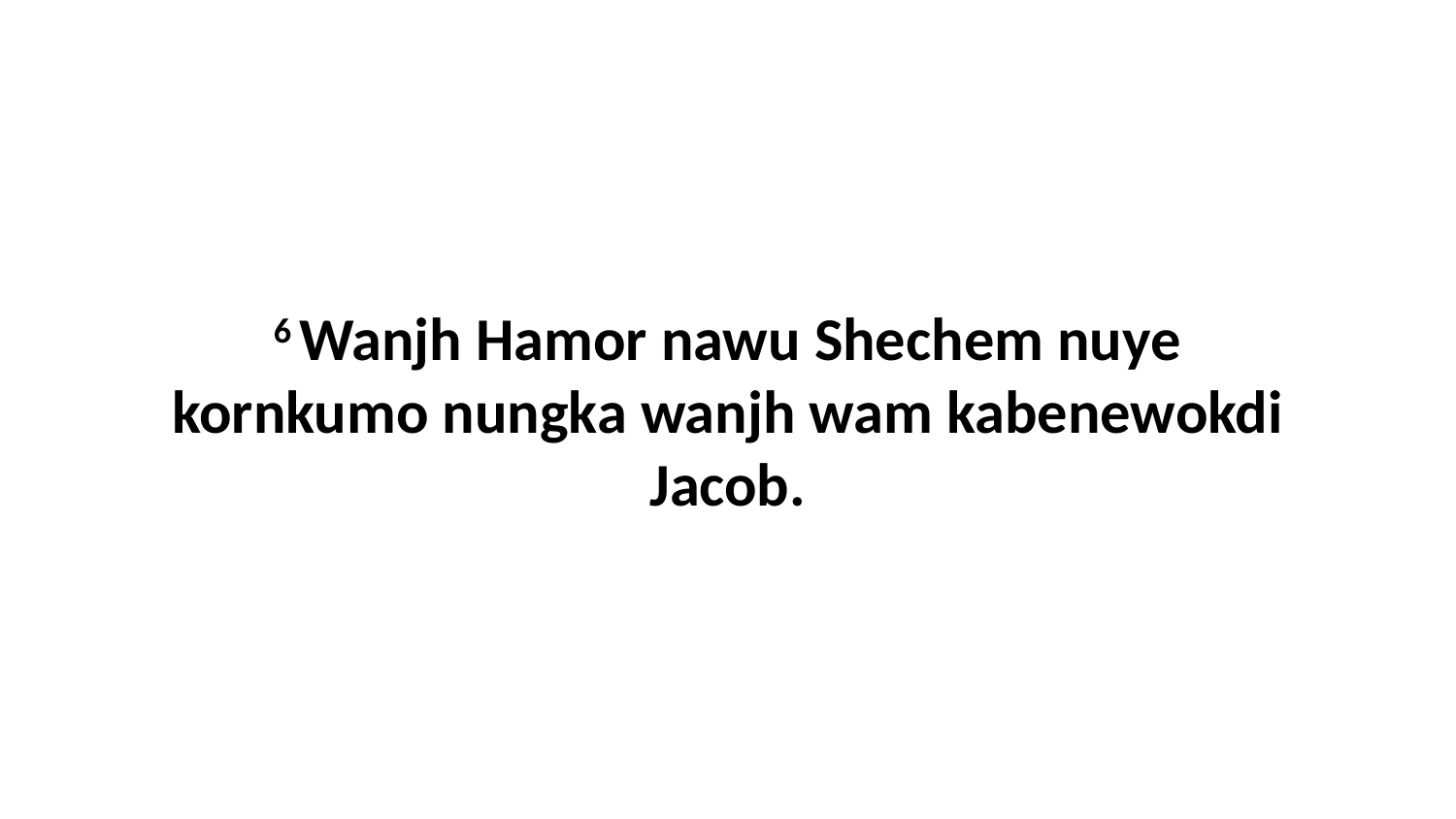

6 Wanjh Hamor nawu Shechem nuye kornkumo nungka wanjh wam kabenewokdi Jacob.